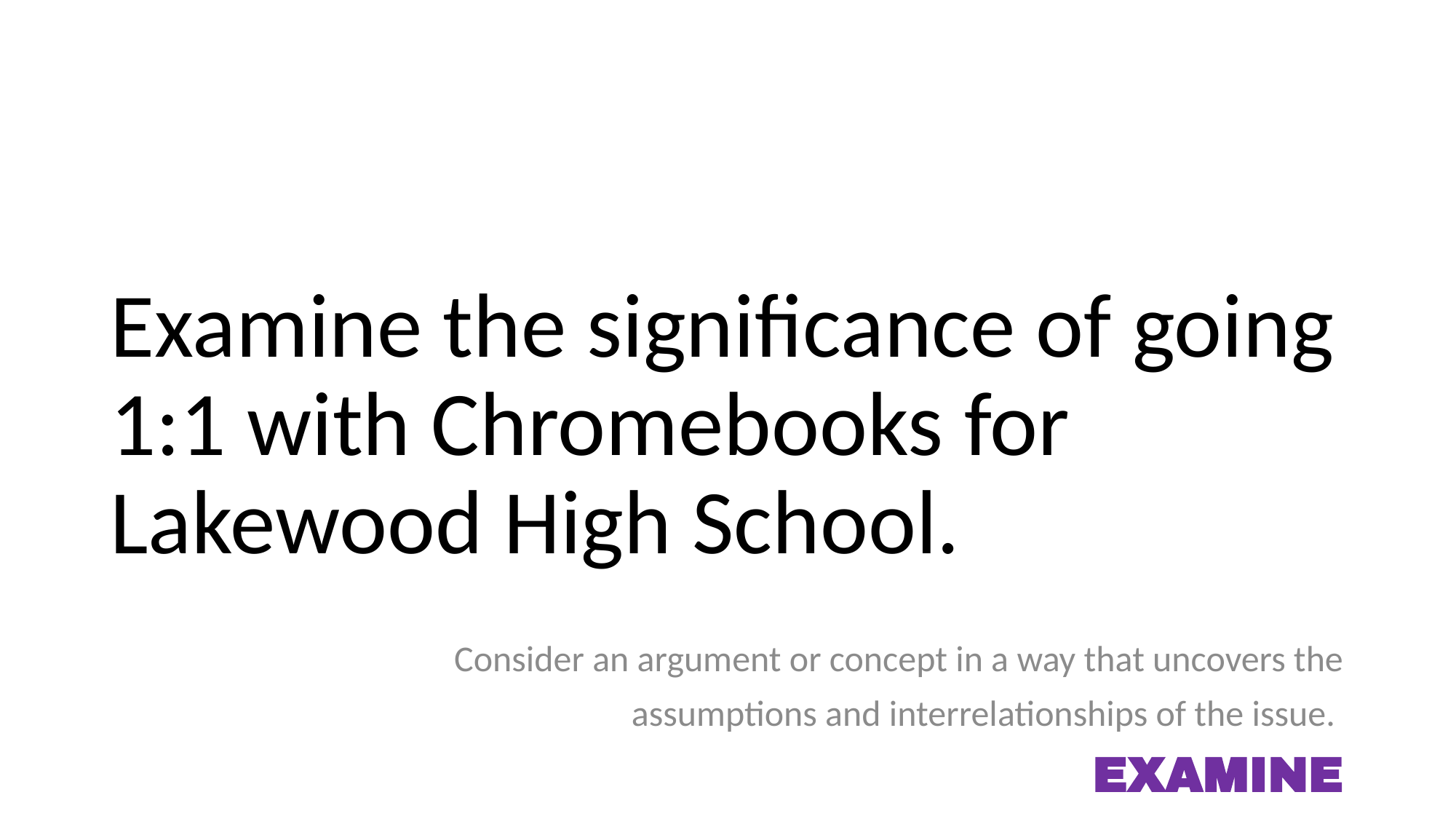

# Examine the significance of going 1:1 with Chromebooks for Lakewood High School.
Consider an argument or concept in a way that uncovers the
assumptions and interrelationships of the issue.
EXAMINE